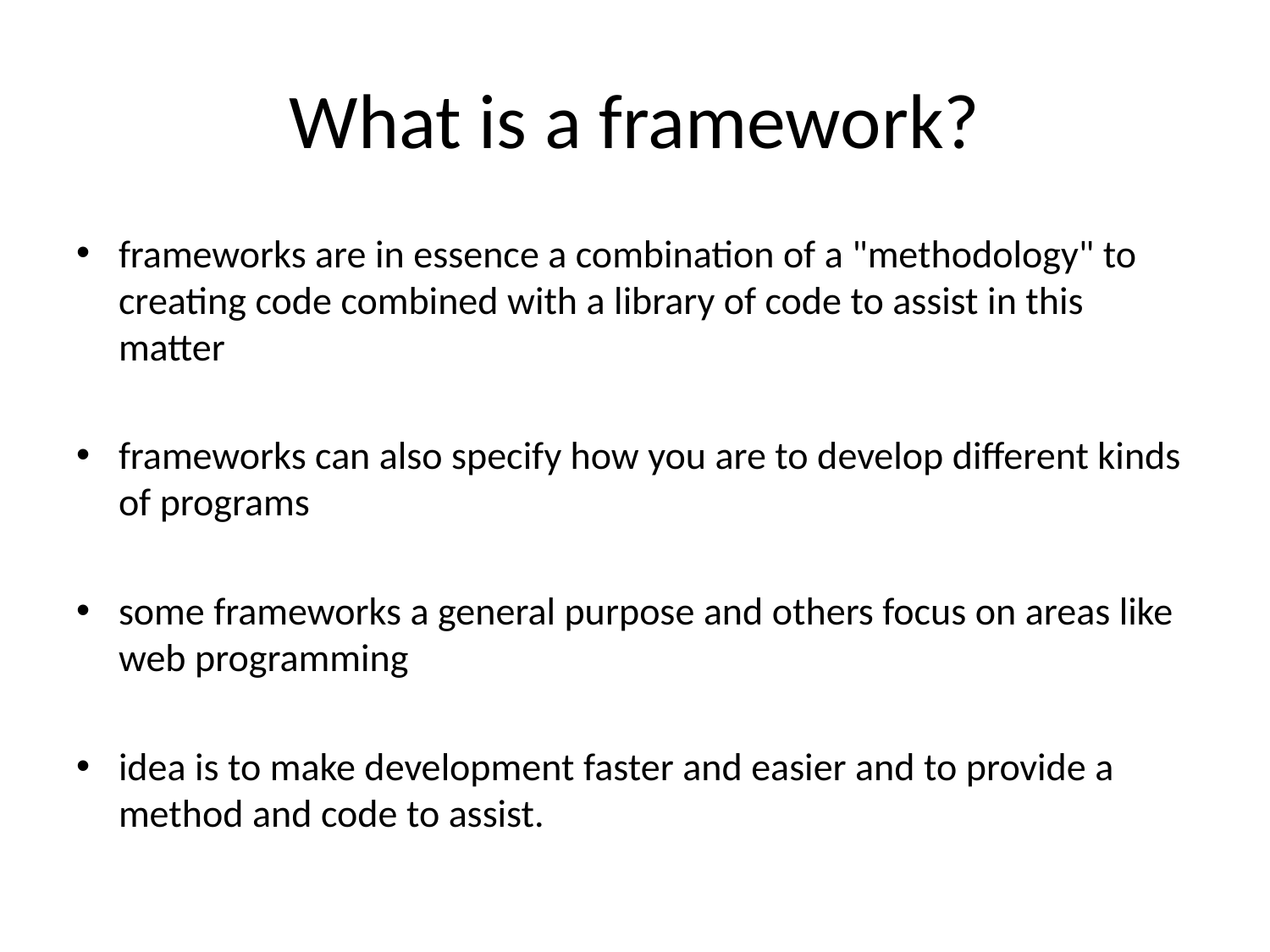

# What is a framework?
frameworks are in essence a combination of a "methodology" to creating code combined with a library of code to assist in this matter

frameworks can also specify how you are to develop different kinds of programs

some frameworks a general purpose and others focus on areas like web programming

idea is to make development faster and easier and to provide a method and code to assist.